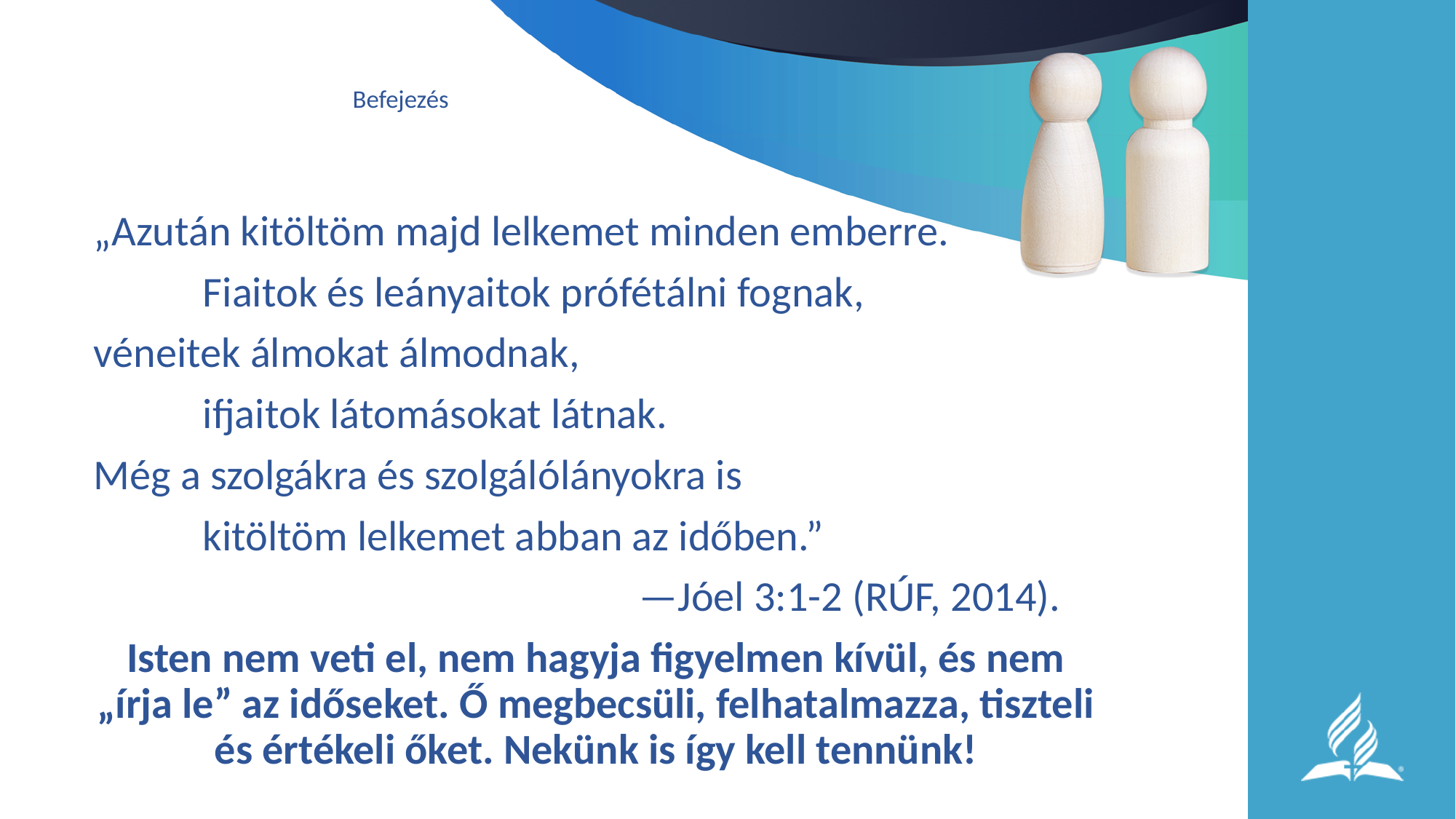

# Befejezés
„Azután kitöltöm majd lelkemet minden emberre.
	Fiaitok és leányaitok prófétálni fognak,
véneitek álmokat álmodnak,
	ifjaitok látomásokat látnak.
Még a szolgákra és szolgálólányokra is
	kitöltöm lelkemet abban az időben.”
					—Jóel 3:1-2 (RÚF, 2014).
Isten nem veti el, nem hagyja figyelmen kívül, és nem „írja le” az időseket. Ő megbecsüli, felhatalmazza, tiszteli és értékeli őket. Nekünk is így kell tennünk!